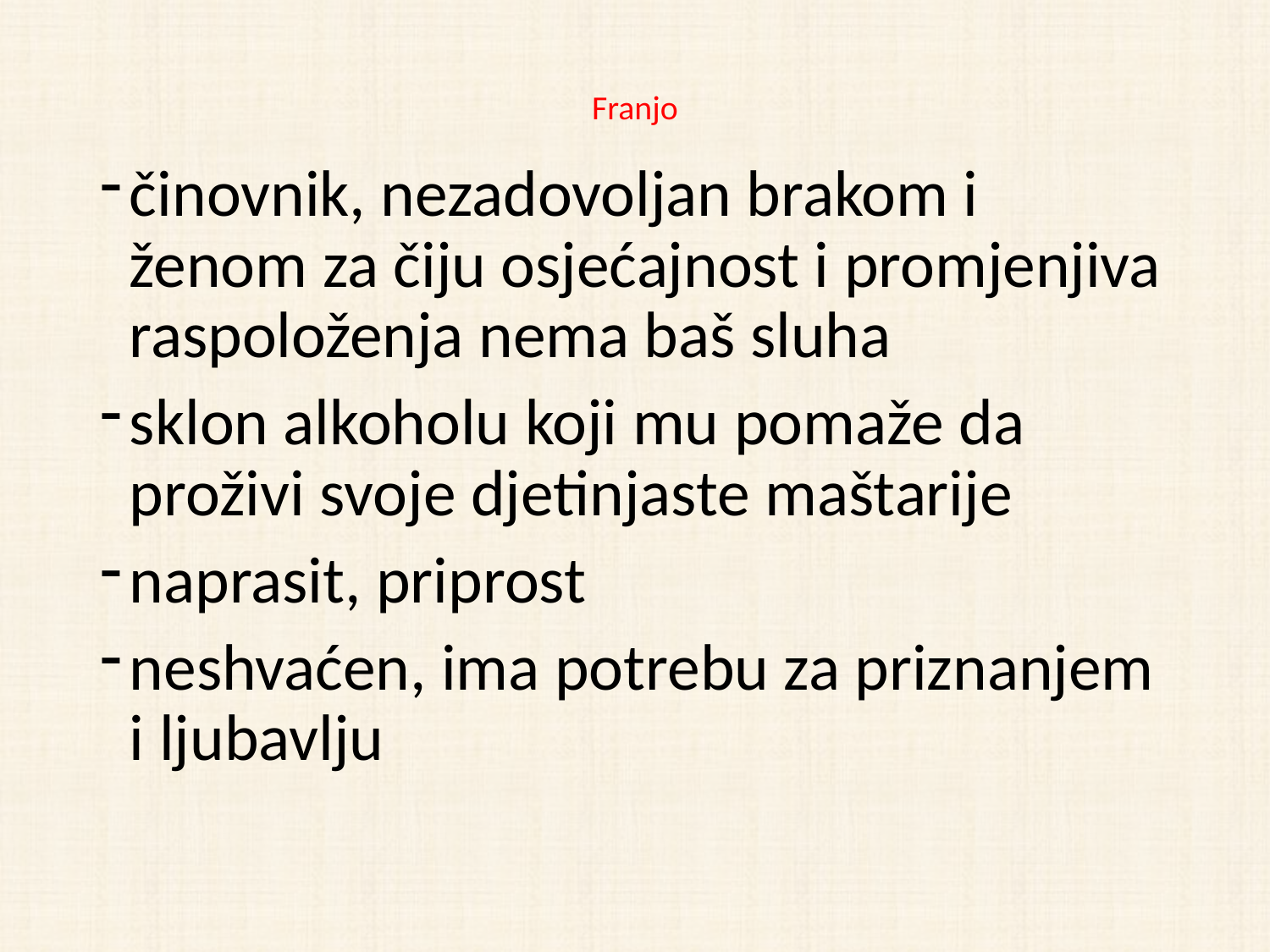

# Franjo
činovnik, nezadovoljan brakom i ženom za čiju osjećajnost i promjenjiva raspoloženja nema baš sluha
sklon alkoholu koji mu pomaže da proživi svoje djetinjaste maštarije
naprasit, priprost
neshvaćen, ima potrebu za priznanjem i ljubavlju